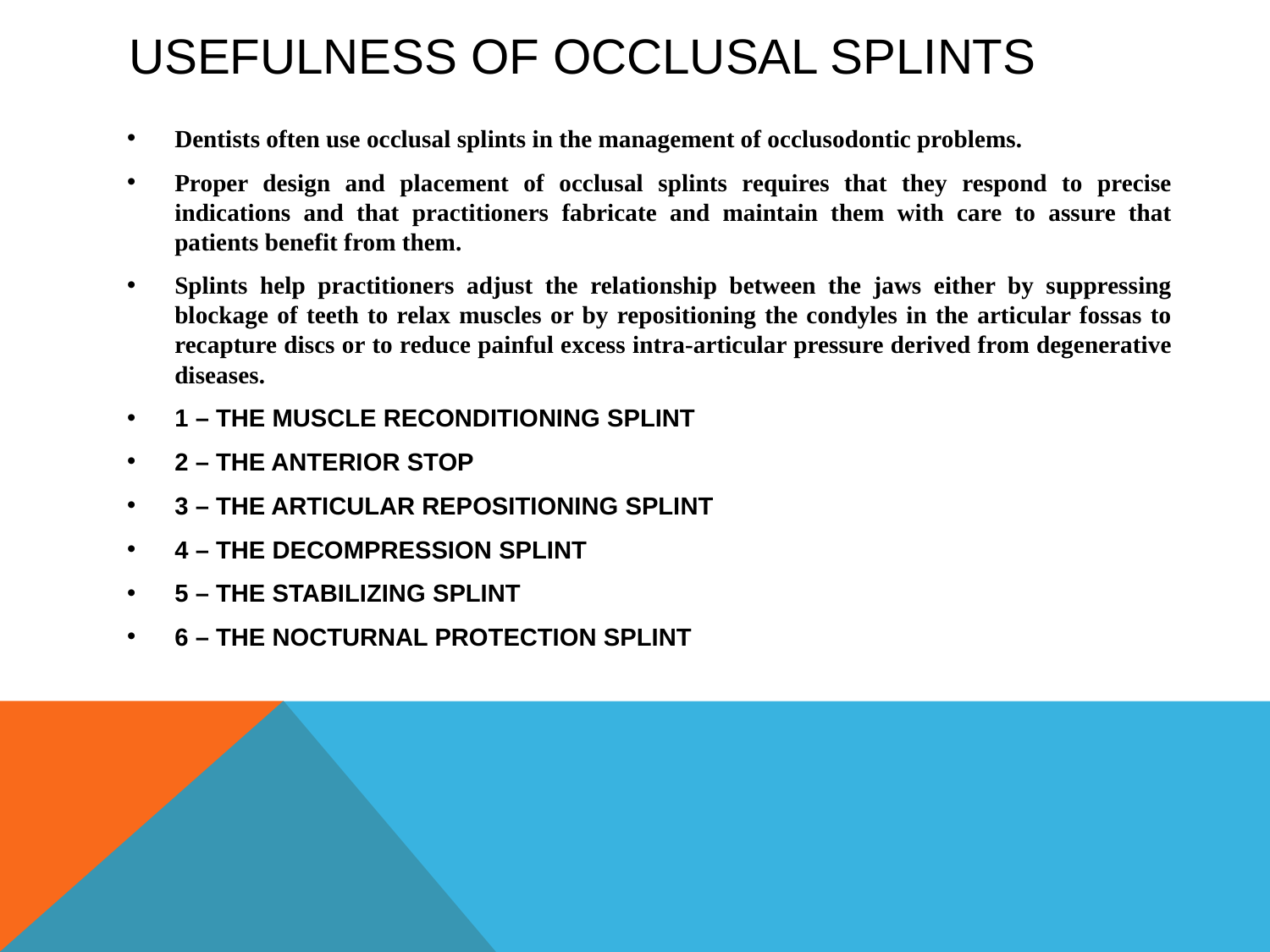

# Usefulness of occlusal splints
Dentists often use occlusal splints in the management of occlusodontic problems.
Proper design and placement of occlusal splints requires that they respond to precise indications and that practitioners fabricate and maintain them with care to assure that patients benefit from them.
Splints help practitioners adjust the relationship between the jaws either by suppressing blockage of teeth to relax muscles or by repositioning the condyles in the articular fossas to recapture discs or to reduce painful excess intra-articular pressure derived from degenerative diseases.
1 – THE MUSCLE RECONDITIONING SPLINT
2 – THE ANTERIOR STOP
3 – THE ARTICULAR REPOSITIONING SPLINT
4 – THE DECOMPRESSION SPLINT
5 – THE STABILIZING SPLINT
6 – THE NOCTURNAL PROTECTION SPLINT